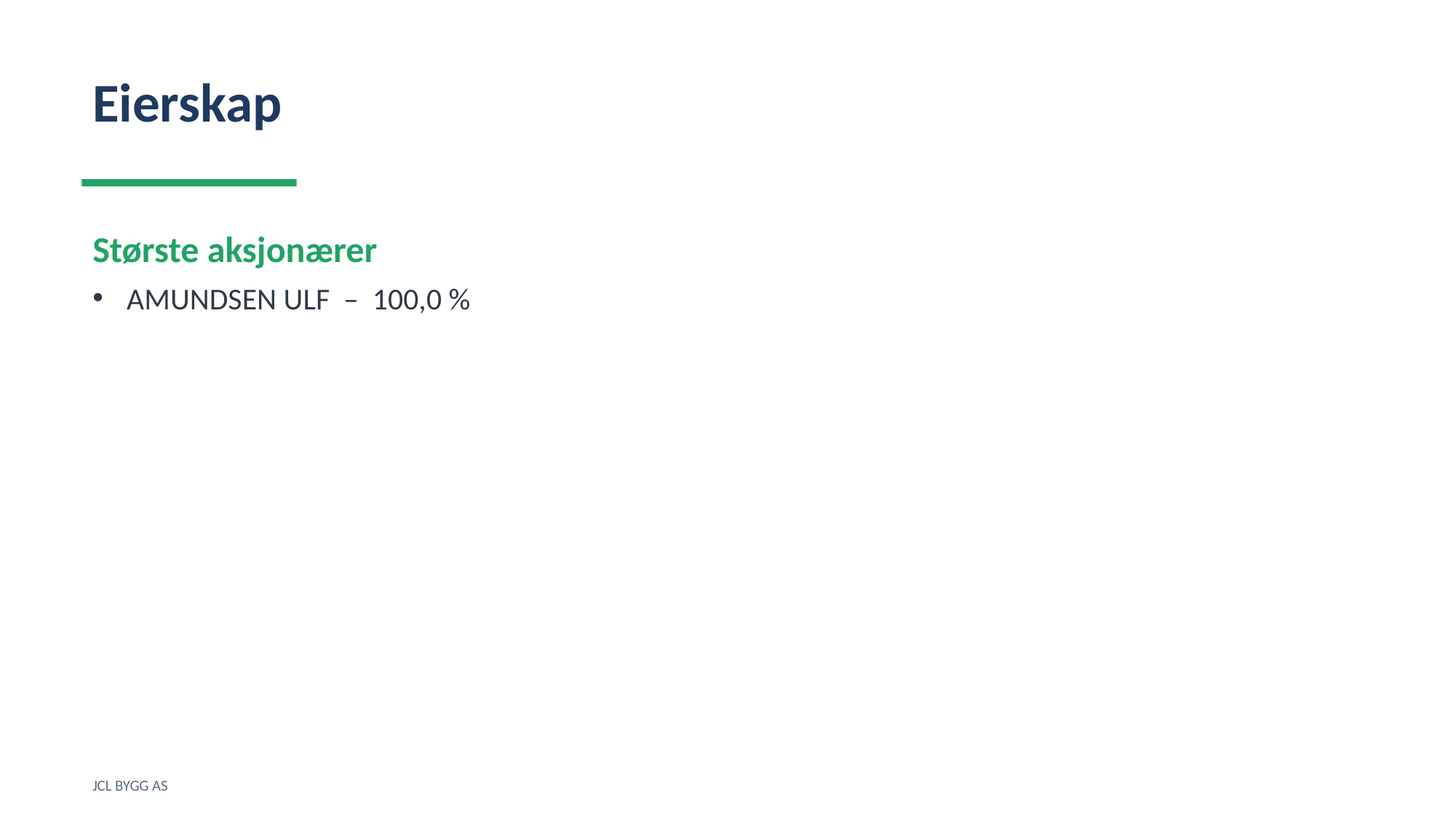

Eierskap

Største aksjonærer
AMUNDSEN ULF  –  100,0 %
JCL BYGG AS